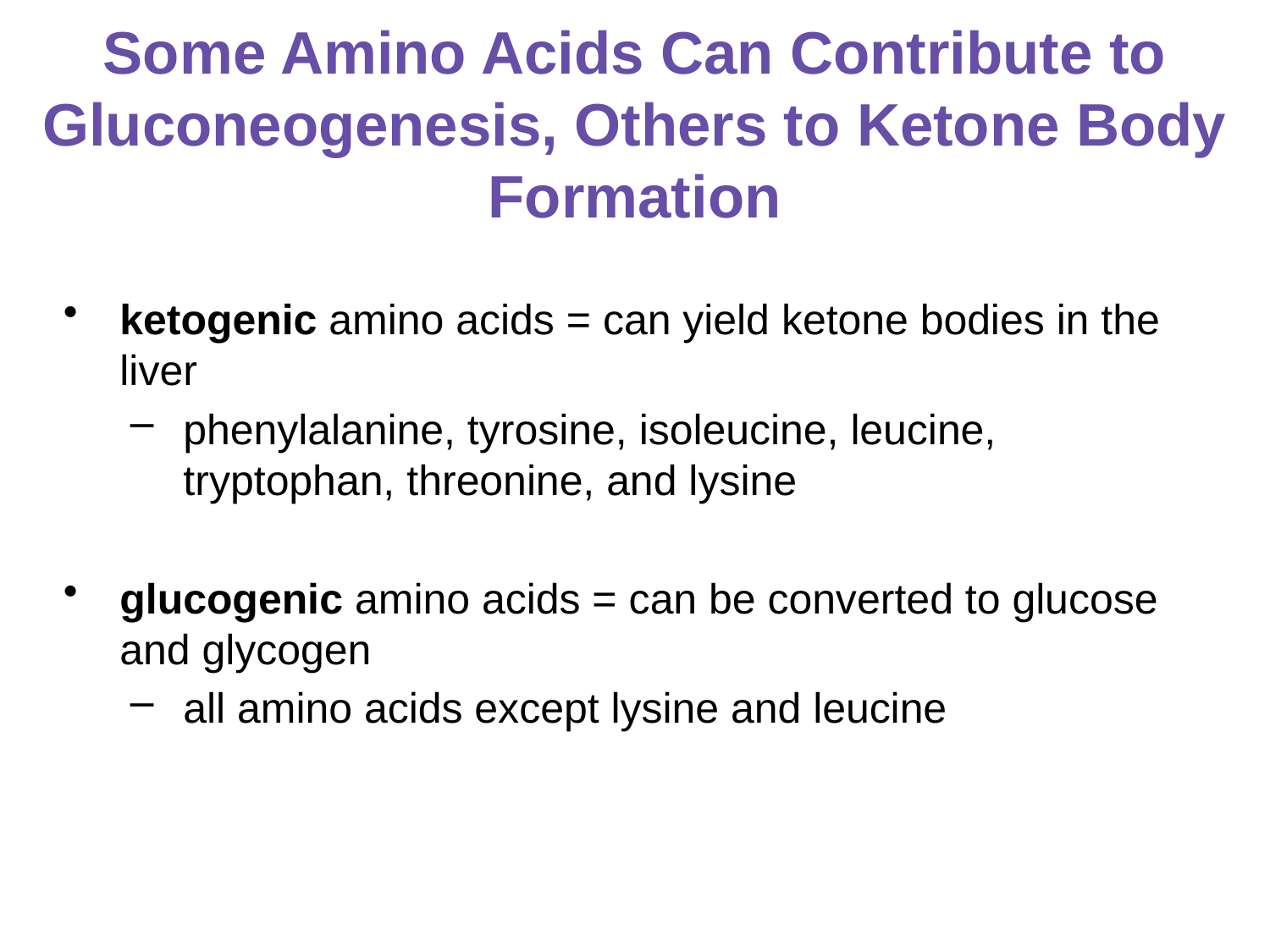

# Some Amino Acids Can Contribute to Gluconeogenesis, Others to Ketone Body Formation
ketogenic amino acids = can yield ketone bodies in the liver
phenylalanine, tyrosine, isoleucine, leucine, tryptophan, threonine, and lysine

glucogenic amino acids = can be converted to glucose and glycogen
all amino acids except lysine and leucine